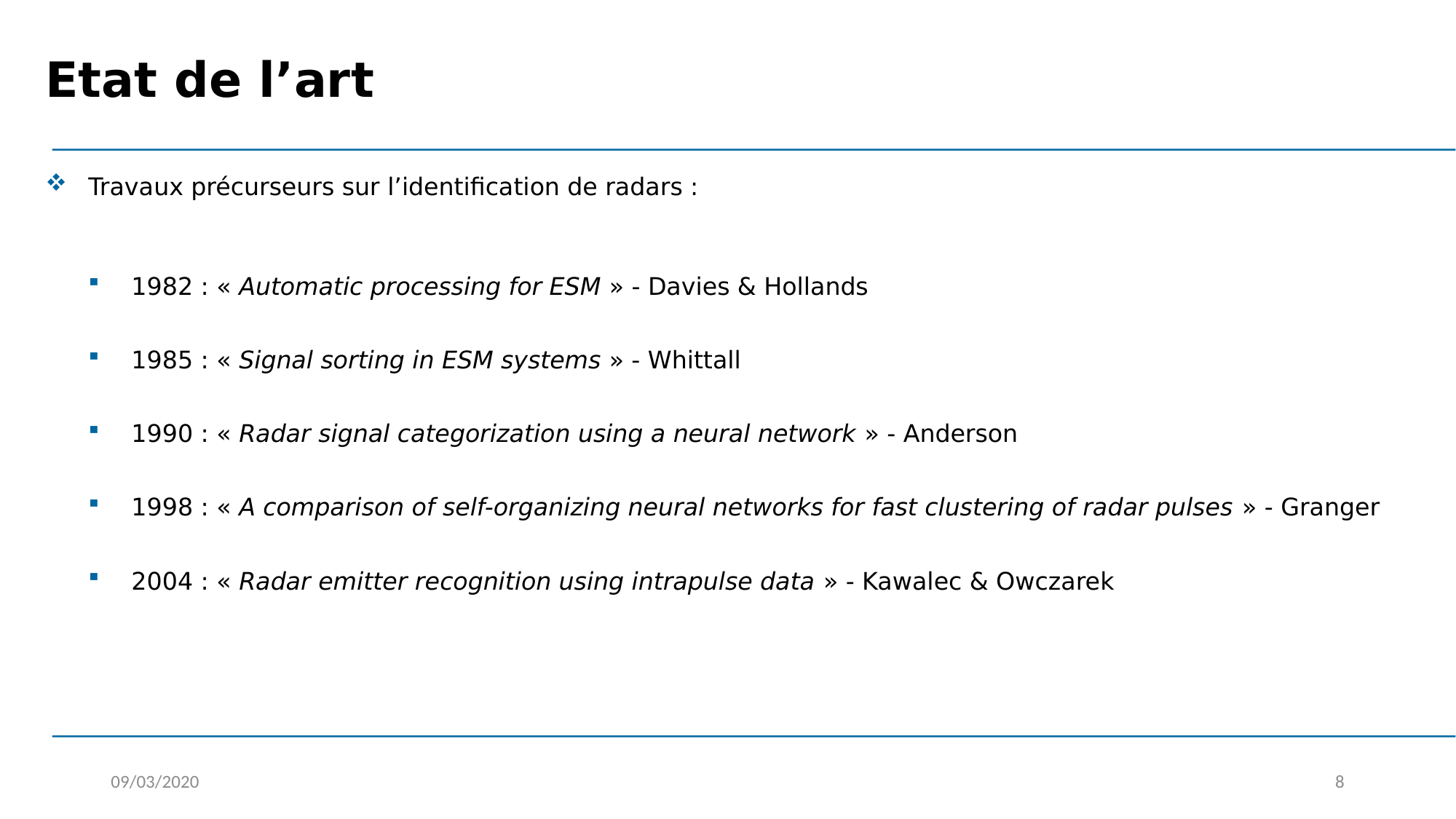

Etat de l’art
Travaux précurseurs sur l’identification de radars :

1982 : « Automatic processing for ESM » - Davies & Hollands

1985 : « Signal sorting in ESM systems » - Whittall

1990 : « Radar signal categorization using a neural network » - Anderson

1998 : « A comparison of self-organizing neural networks for fast clustering of radar pulses » - Granger

2004 : « Radar emitter recognition using intrapulse data » - Kawalec & Owczarek

09/03/2020
8